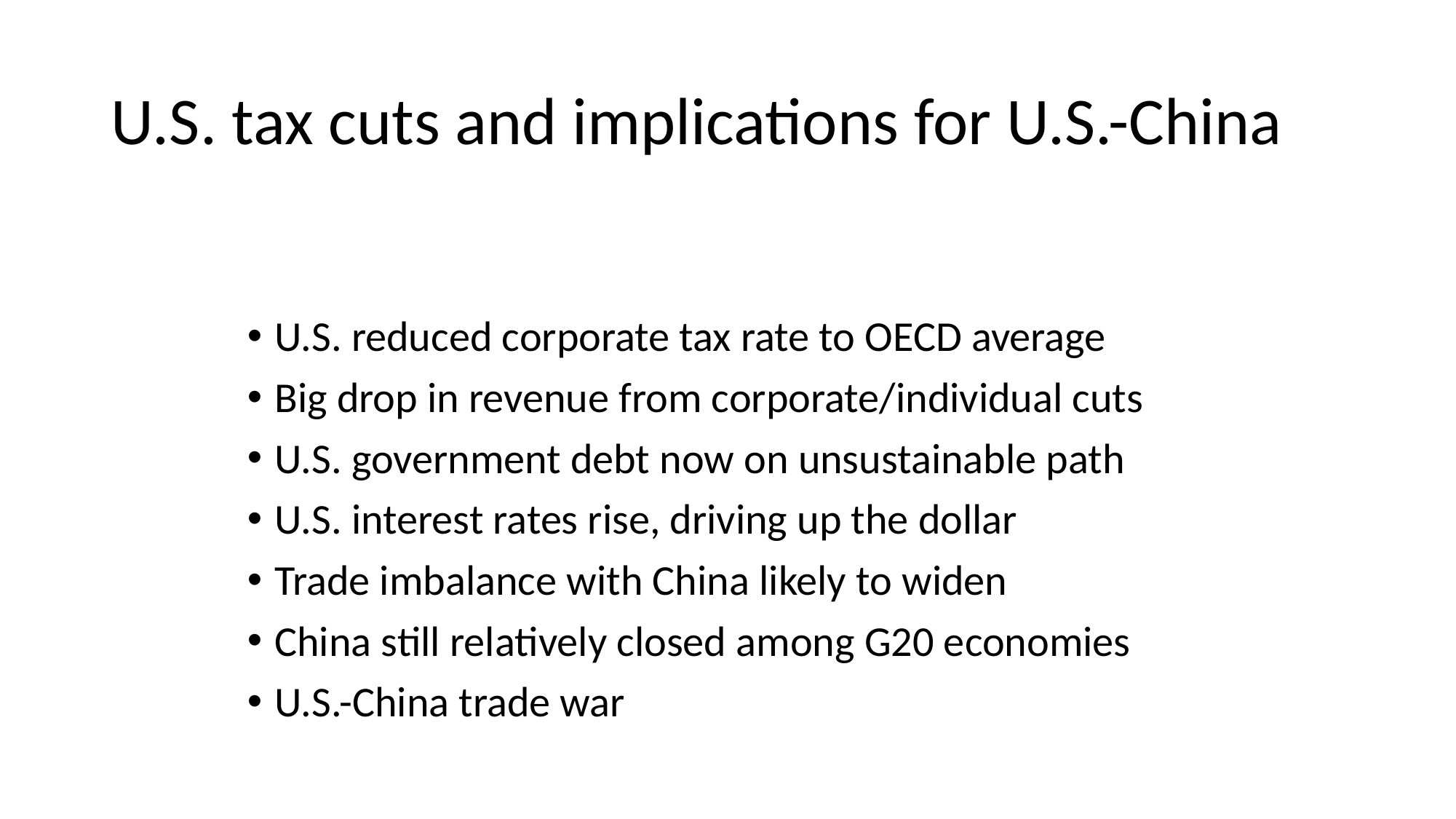

# U.S. tax cuts and implications for U.S.-China
U.S. reduced corporate tax rate to OECD average
Big drop in revenue from corporate/individual cuts
U.S. government debt now on unsustainable path
U.S. interest rates rise, driving up the dollar
Trade imbalance with China likely to widen
China still relatively closed among G20 economies
U.S.-China trade war